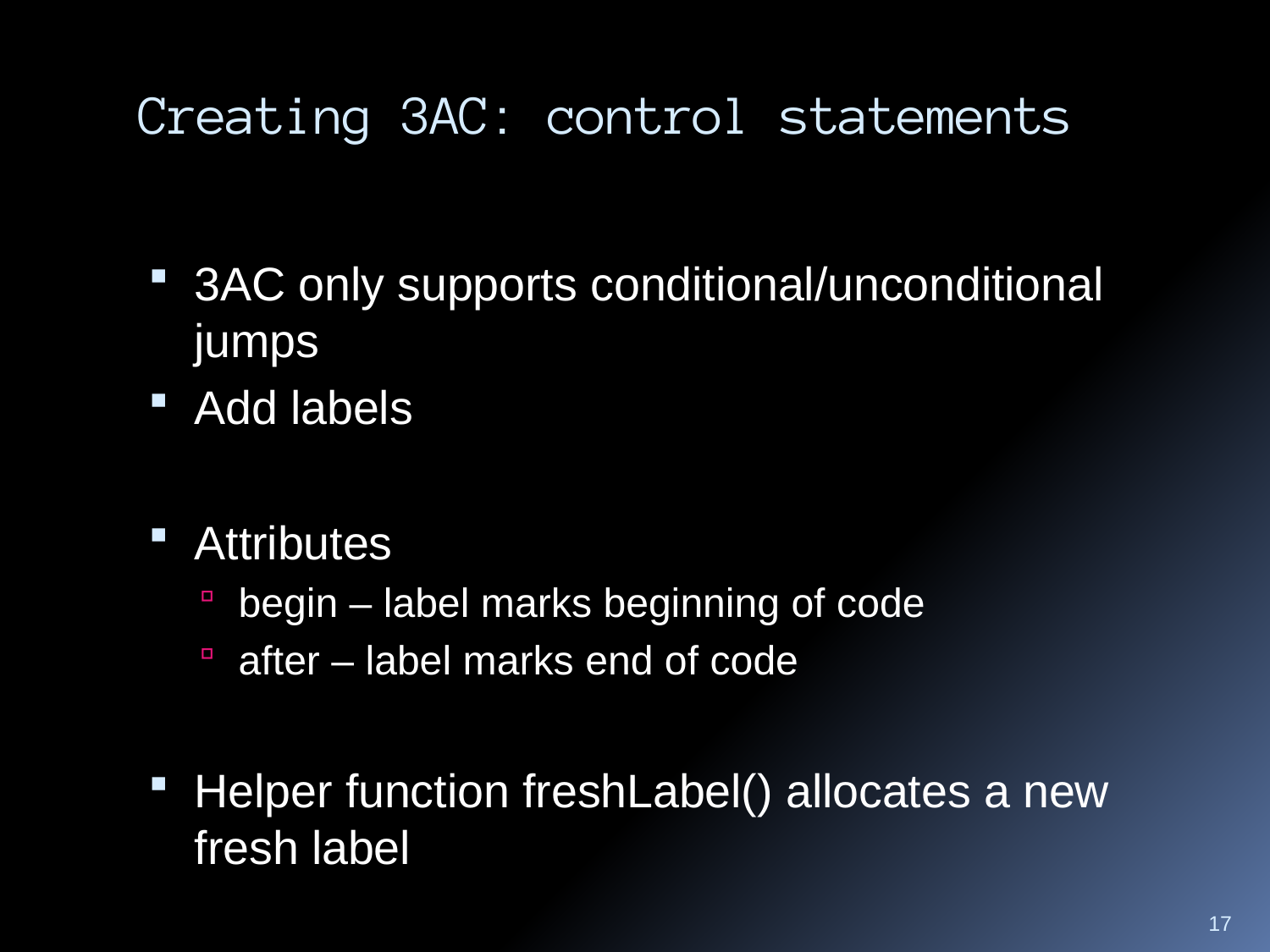

# Creating 3AC: control statements
3AC only supports conditional/unconditional jumps
Add labels

Attributes
begin – label marks beginning of code
after – label marks end of code

Helper function freshLabel() allocates a new fresh label
17